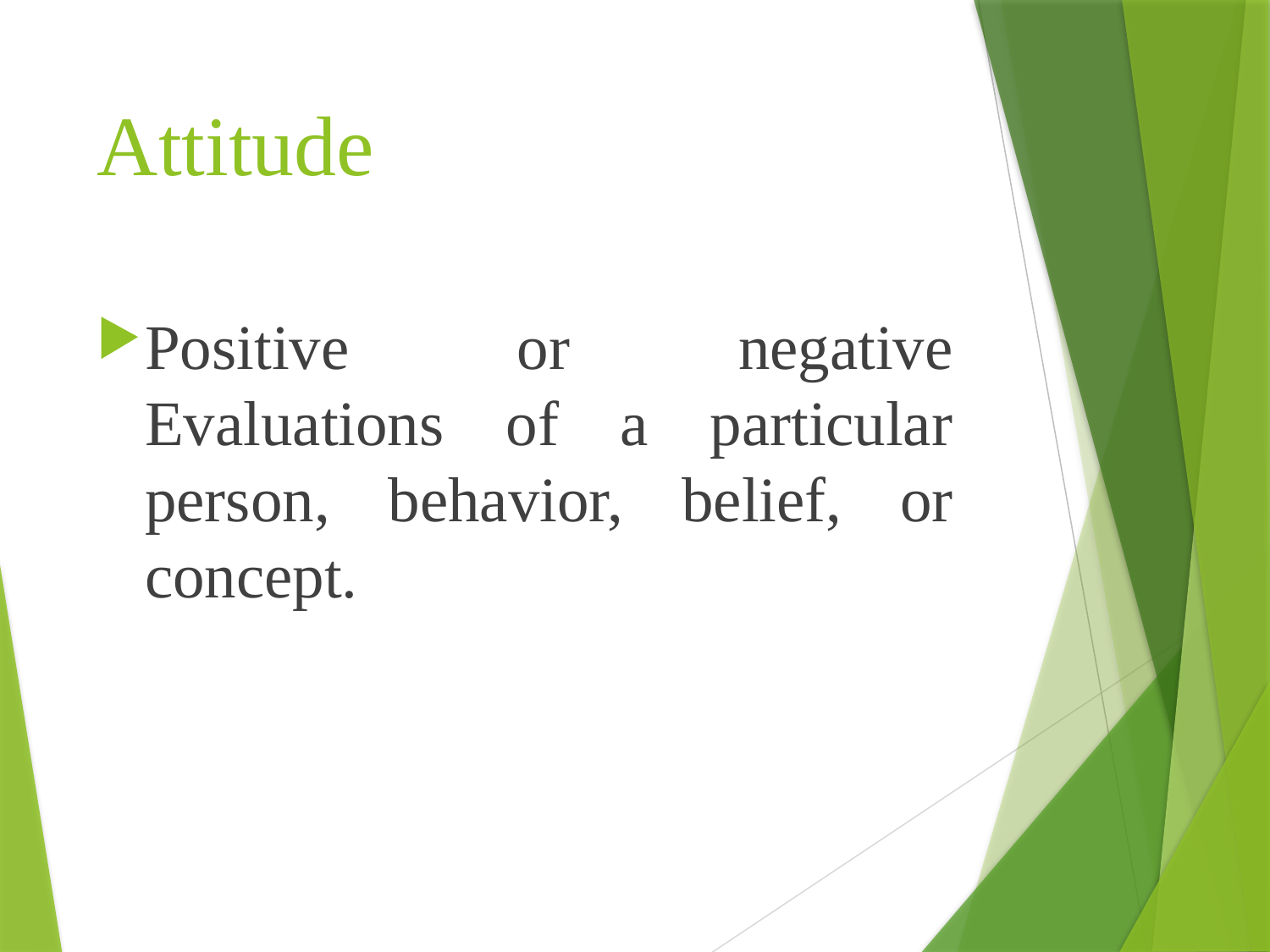

# Attitude
Positive or negative Evaluations of a particular person, behavior, belief, or concept.